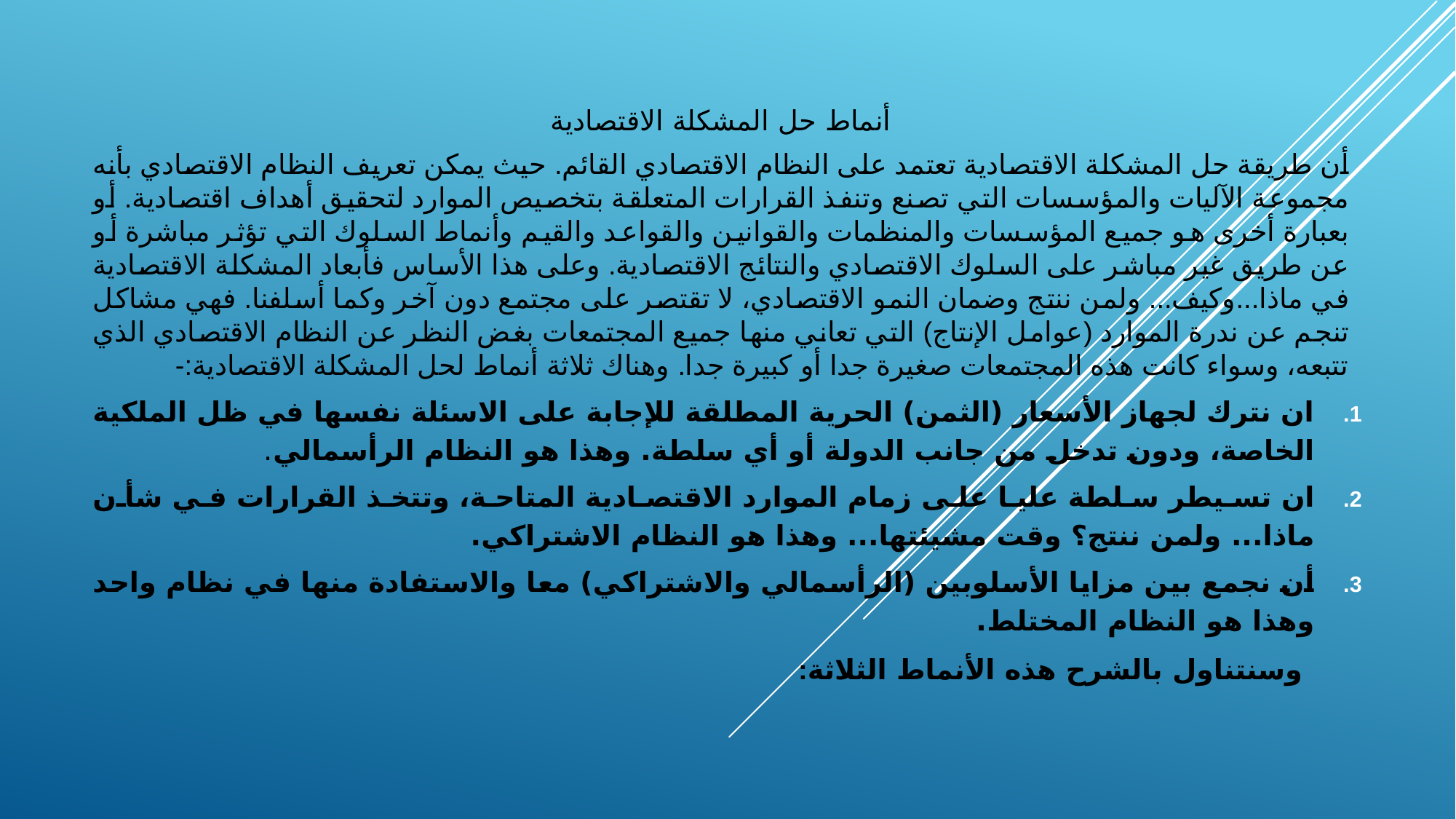

أنماط حل المشكلة الاقتصادية
أن طريقة حل المشكلة الاقتصادية تعتمد على النظام الاقتصادي القائم. حيث يمكن تعريف النظام الاقتصادي بأنه مجموعة الآليات والمؤسسات التي تصنع وتنفذ القرارات المتعلقة بتخصيص الموارد لتحقيق أهداف اقتصادية. أو بعبارة أخرى هو جميع المؤسسات والمنظمات والقوانين والقواعد والقيم وأنماط السلوك التي تؤثر مباشرة أو عن طريق غير مباشر على السلوك الاقتصادي والنتائج الاقتصادية. وعلى هذا الأساس فأبعاد المشكلة الاقتصادية في ماذا...وكيف... ولمن ننتج وضمان النمو الاقتصادي، لا تقتصر على مجتمع دون آخر وكما أسلفنا. فهي مشاكل تنجم عن ندرة الموارد (عوامل الإنتاج) التي تعاني منها جميع المجتمعات بغض النظر عن النظام الاقتصادي الذي تتبعه، وسواء كانت هذه المجتمعات صغيرة جدا أو كبيرة جدا. وهناك ثلاثة أنماط لحل المشكلة الاقتصادية:-
ان نترك لجهاز الأسعار (الثمن) الحرية المطلقة للإجابة على الاسئلة نفسها في ظل الملكية الخاصة، ودون تدخل من جانب الدولة أو أي سلطة. وهذا هو النظام الرأسمالي.
ان تسيطر سلطة عليا على زمام الموارد الاقتصادية المتاحة، وتتخذ القرارات في شأن ماذا... ولمن ننتج؟ وقت مشيئتها... وهذا هو النظام الاشتراكي.
أن نجمع بين مزايا الأسلوبين (الرأسمالي والاشتراكي) معا والاستفادة منها في نظام واحد وهذا هو النظام المختلط.
وسنتناول بالشرح ھذه الأنماط الثلاثة: